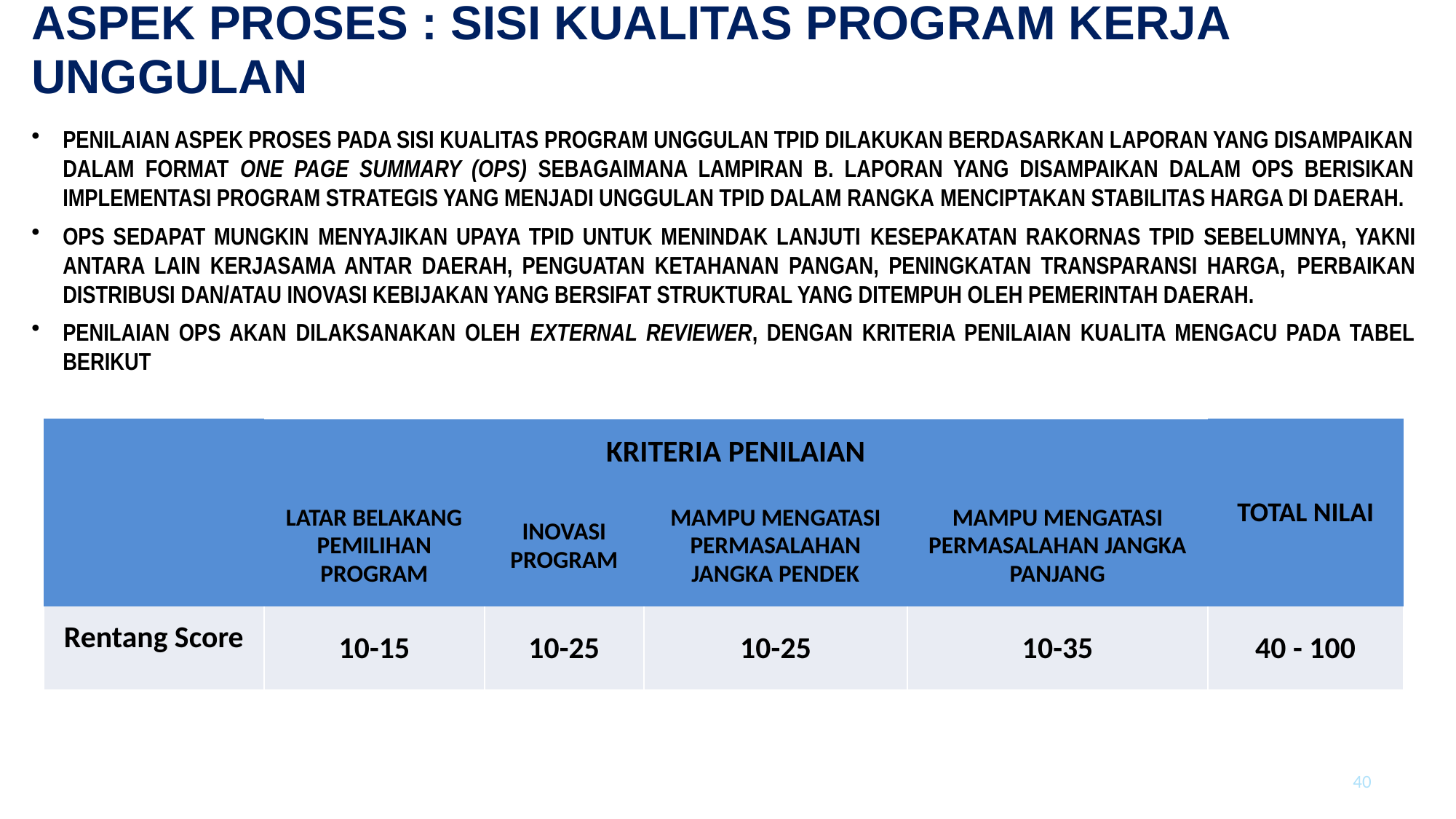

ASPEK PROSES : SISI KUALITAS PROGRAM KERJA UNGGULAN
PENILAIAN ASPEK PROSES PADA SISI KUALITAS PROGRAM UNGGULAN TPID DILAKUKAN BERDASARKAN LAPORAN YANG DISAMPAIKAN DALAM FORMAT ONE PAGE SUMMARY (OPS) SEBAGAIMANA LAMPIRAN B. LAPORAN YANG DISAMPAIKAN DALAM OPS BERISIKAN IMPLEMENTASI PROGRAM STRATEGIS YANG MENJADI UNGGULAN TPID DALAM RANGKA MENCIPTAKAN STABILITAS HARGA DI DAERAH.
OPS SEDAPAT MUNGKIN MENYAJIKAN UPAYA TPID UNTUK MENINDAK LANJUTI KESEPAKATAN RAKORNAS TPID SEBELUMNYA, YAKNI ANTARA LAIN KERJASAMA ANTAR DAERAH, PENGUATAN KETAHANAN PANGAN, PENINGKATAN TRANSPARANSI HARGA, PERBAIKAN DISTRIBUSI DAN/ATAU INOVASI KEBIJAKAN YANG BERSIFAT STRUKTURAL YANG DITEMPUH OLEH PEMERINTAH DAERAH.
PENILAIAN OPS AKAN DILAKSANAKAN OLEH EXTERNAL REVIEWER, DENGAN KRITERIA PENILAIAN KUALITA MENGACU PADA TABEL BERIKUT
|  | KRITERIA PENILAIAN |  |  |  | TOTAL NILAI |
| --- | --- | --- | --- | --- | --- |
|  | LATAR BELAKANG PEMILIHAN PROGRAM | INOVASI PROGRAM | MAMPU MENGATASI PERMASALAHAN JANGKA PENDEK | MAMPU MENGATASI PERMASALAHAN JANGKA PANJANG |  |
| Rentang Score | 10-15 | 10-25 | 10-25 | 10-35 | 40 - 100 |
40